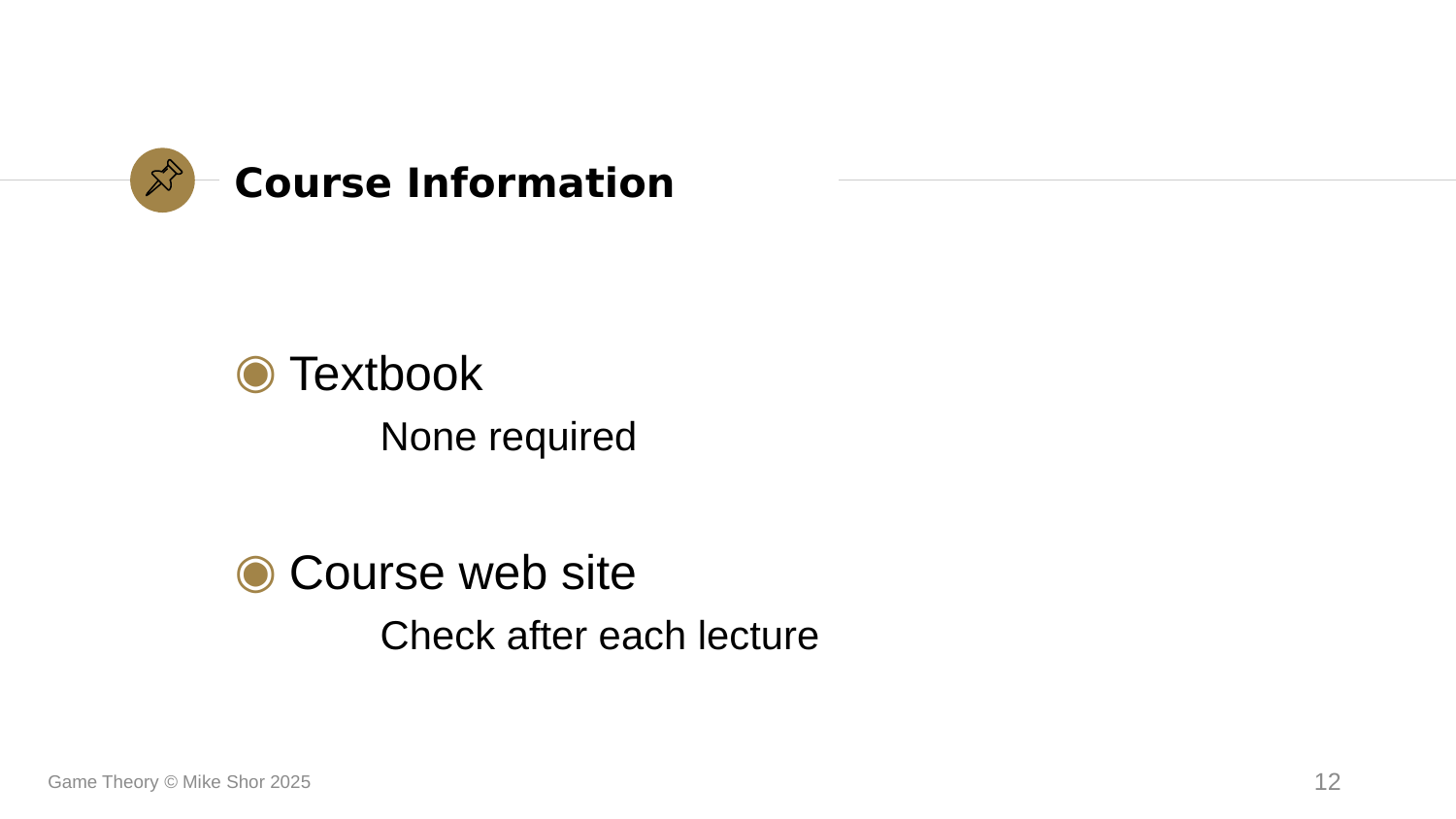

Course Information

Textbook
	None required

Course web site
	Check after each lecture

Game Theory © Mike Shor 2025
12